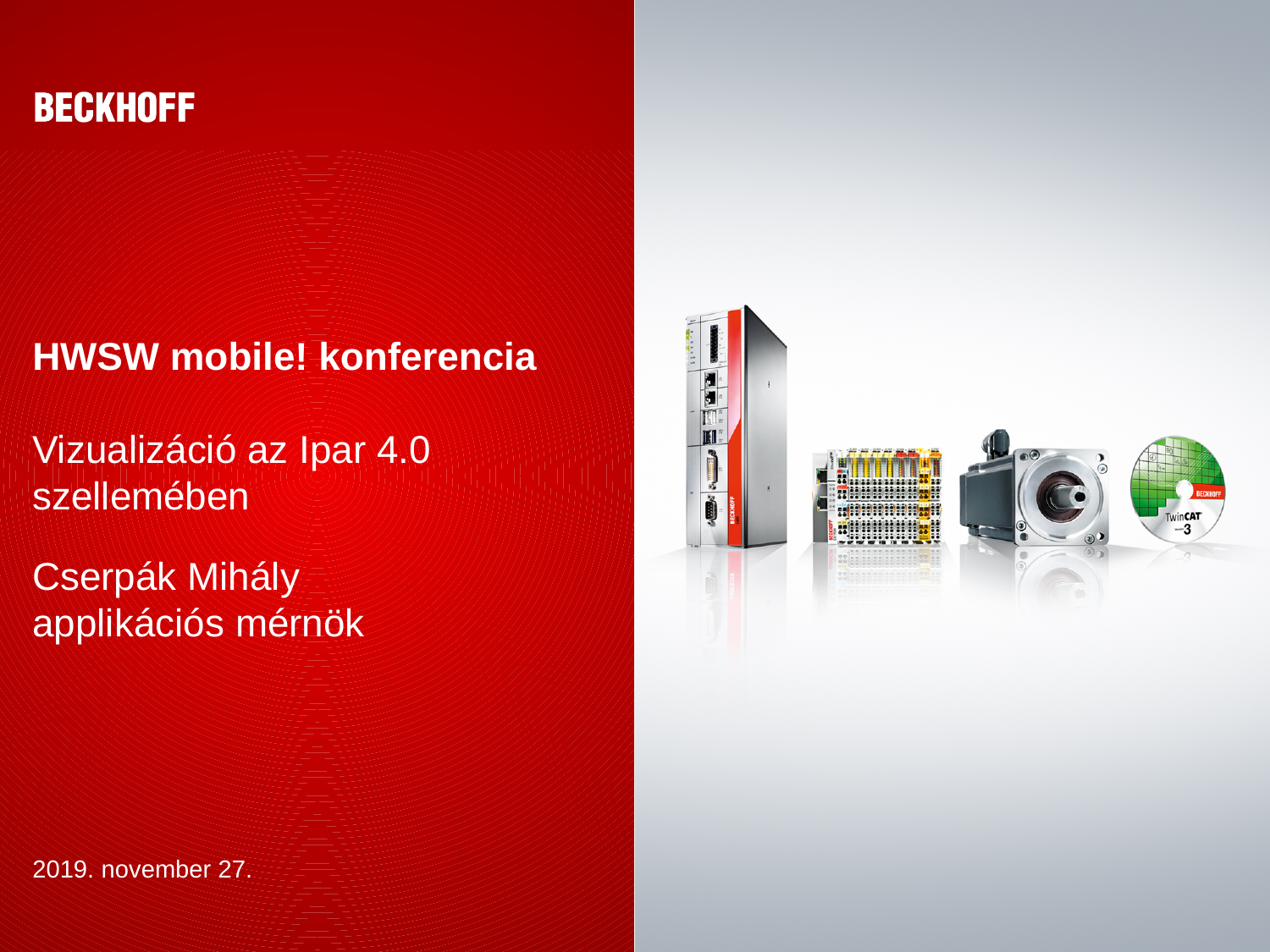

# HWSW mobile! konferencia Vizualizáció az Ipar 4.0 szellemében
Cserpák Mihály
applikációs mérnök

2019. november 27.